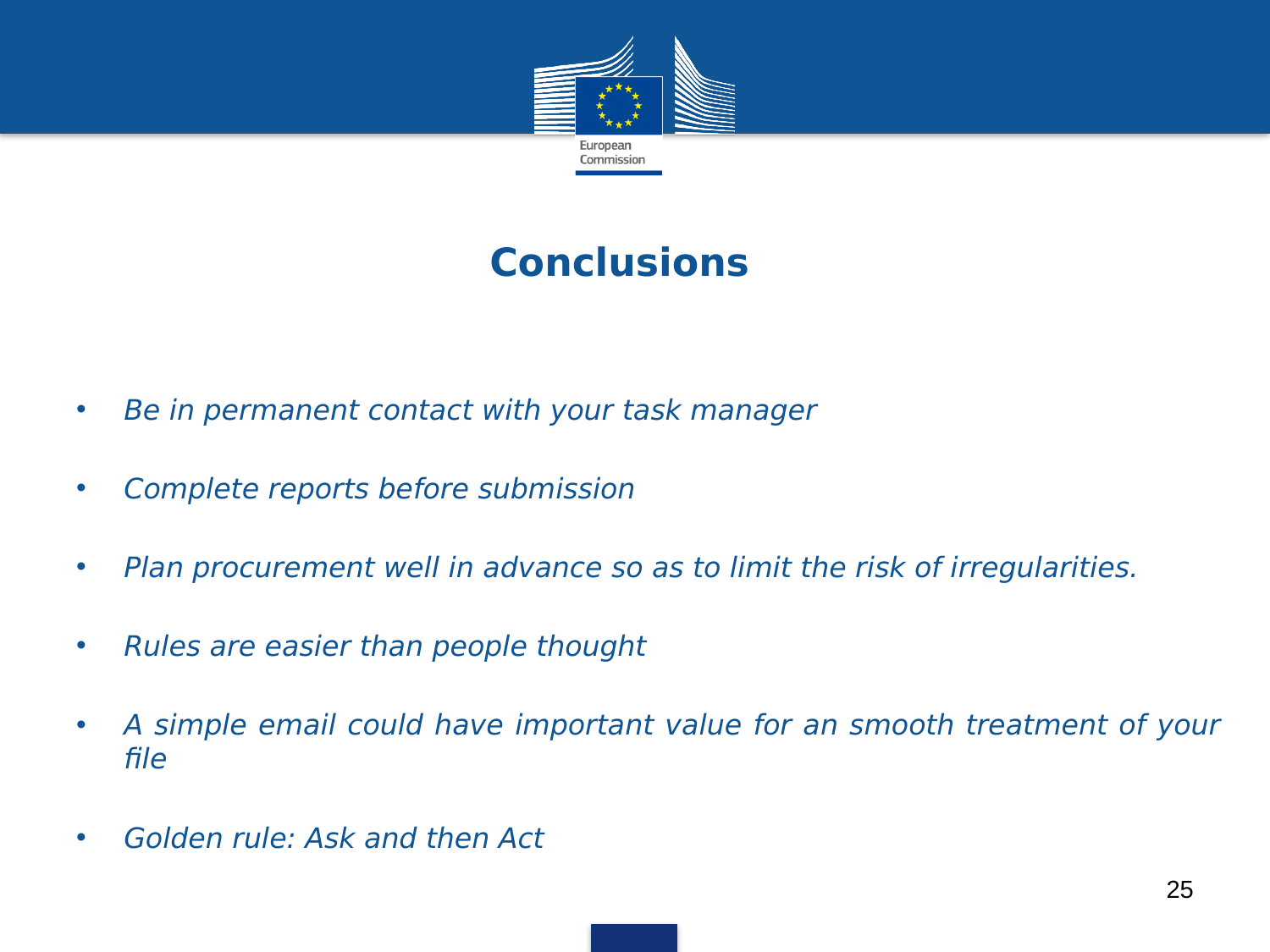

# Conclusions

Be in permanent contact with your task manager

Complete reports before submission

Plan procurement well in advance so as to limit the risk of irregularities.

Rules are easier than people thought

A simple email could have important value for an smooth treatment of your file

Golden rule: Ask and then Act

25